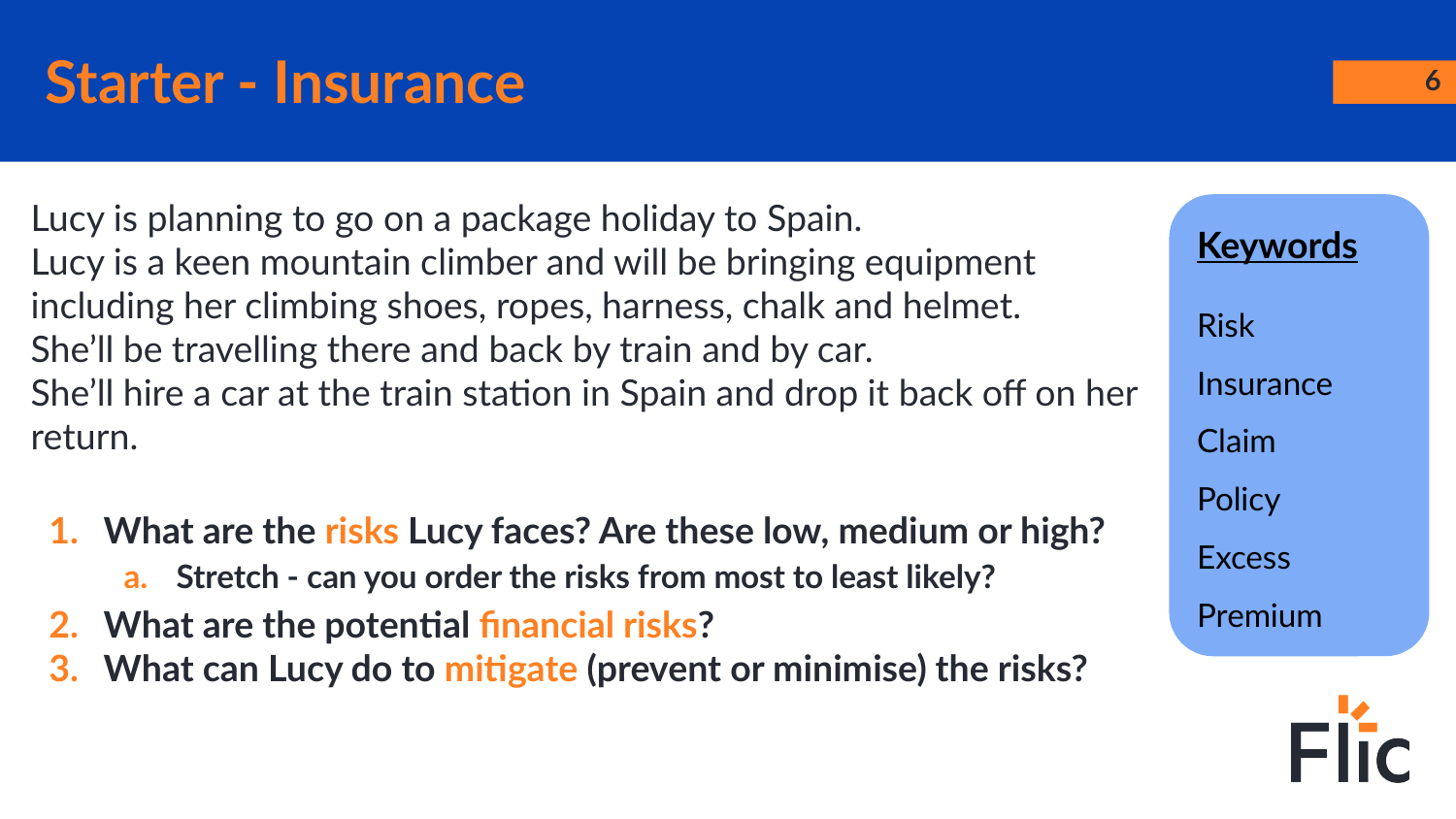

# Starter - Insurance

6
Lucy is planning to go on a package holiday to Spain.
Lucy is a keen mountain climber and will be bringing equipment including her climbing shoes, ropes, harness, chalk and helmet.
She’ll be travelling there and back by train and by car.
She’ll hire a car at the train station in Spain and drop it back off on her return.

What are the risks Lucy faces? Are these low, medium or high?
Stretch - can you order the risks from most to least likely?
What are the potential financial risks?
What can Lucy do to mitigate (prevent or minimise) the risks?

Keywords

Risk

Insurance

Claim

Policy

Excess

Premium